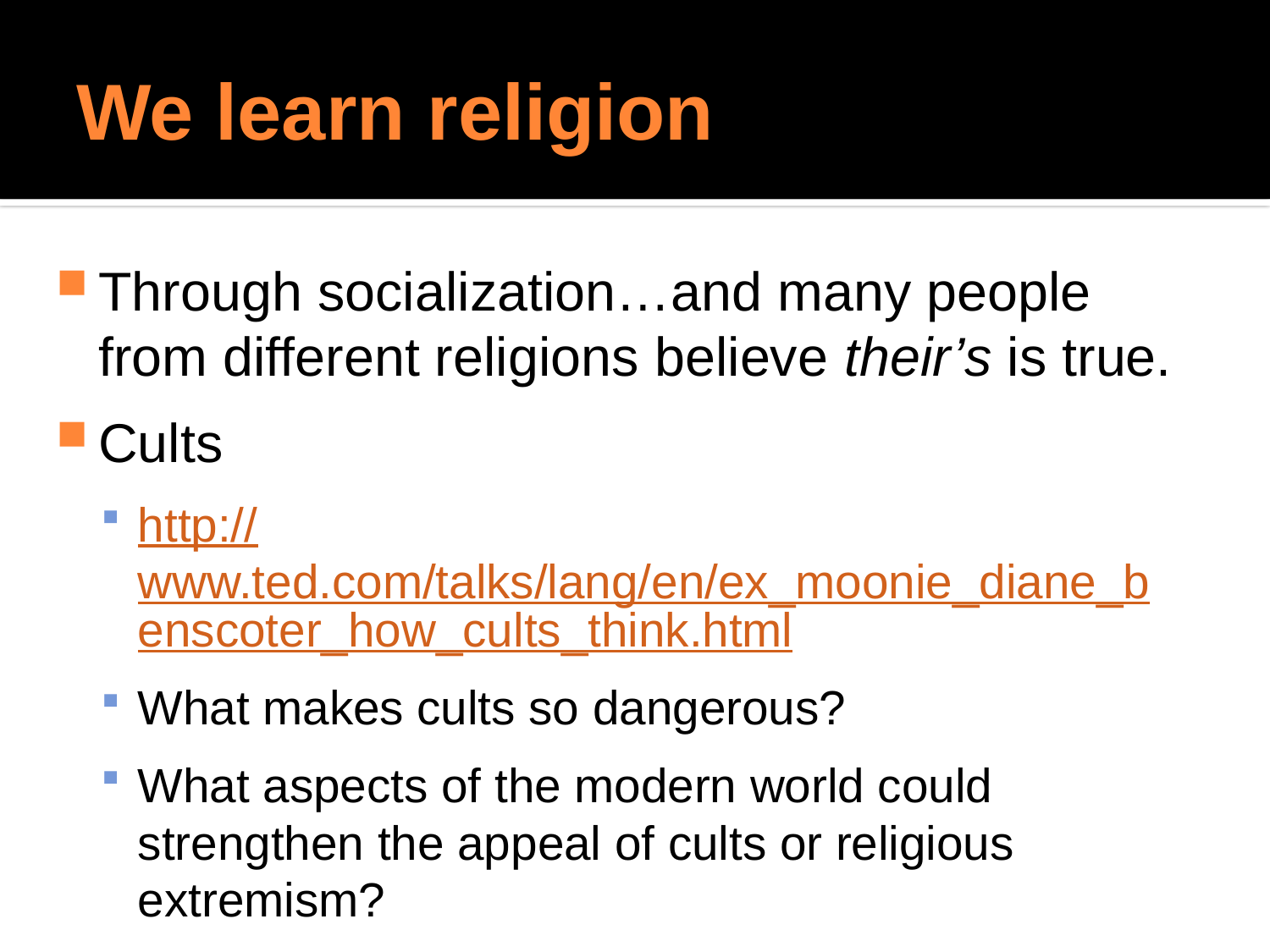

# We learn religion
Do Sociologists Ask?
Through socialization…and many people from different religions believe their’s is true.
Cults
http://www.ted.com/talks/lang/en/ex_moonie_diane_benscoter_how_cults_think.html
What makes cults so dangerous?
What aspects of the modern world could strengthen the appeal of cults or religious extremism?